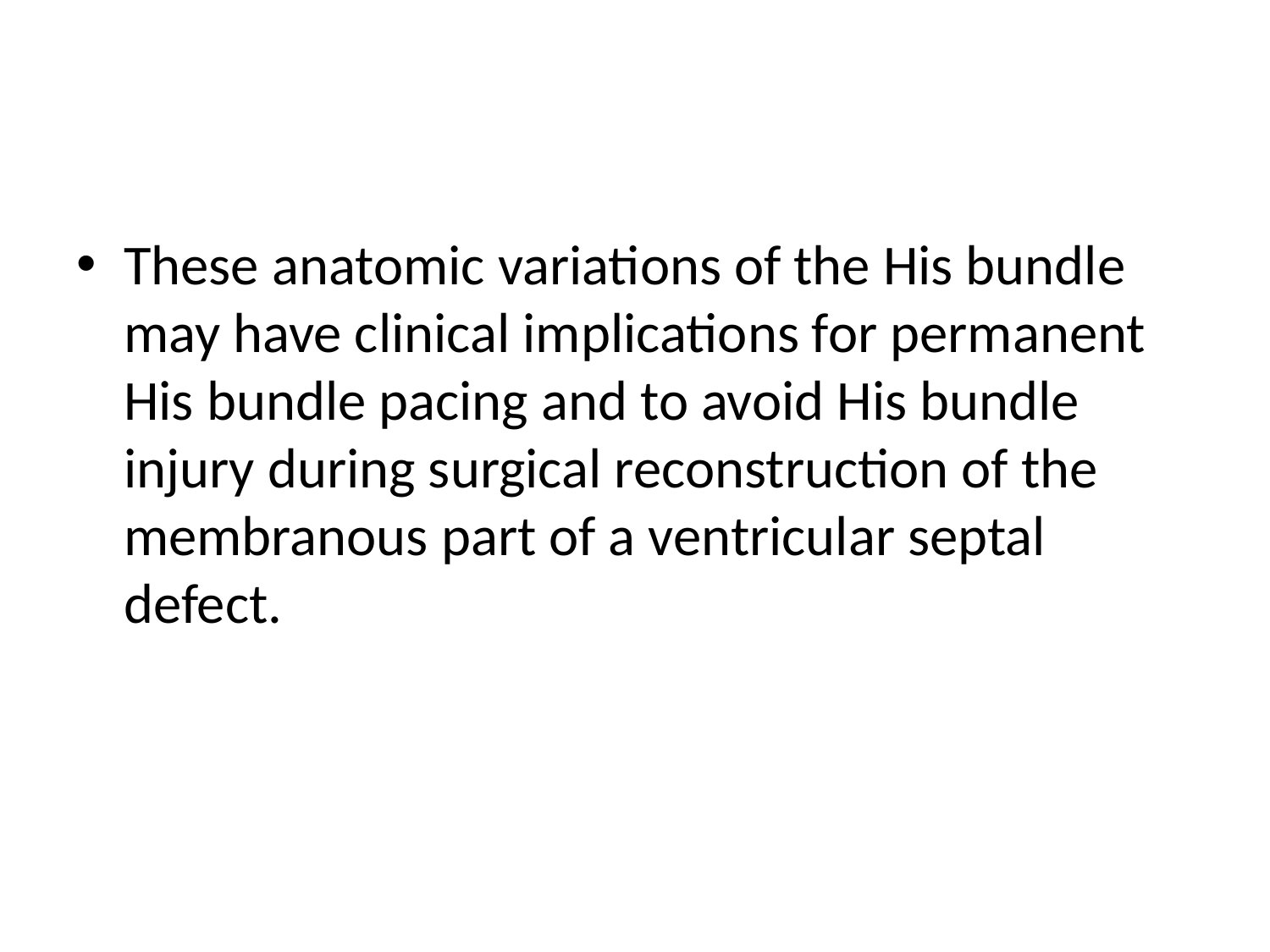

#
These anatomic variations of the His bundle may have clinical implications for permanent His bundle pacing and to avoid His bundle injury during surgical reconstruction of the membranous part of a ventricular septal defect.